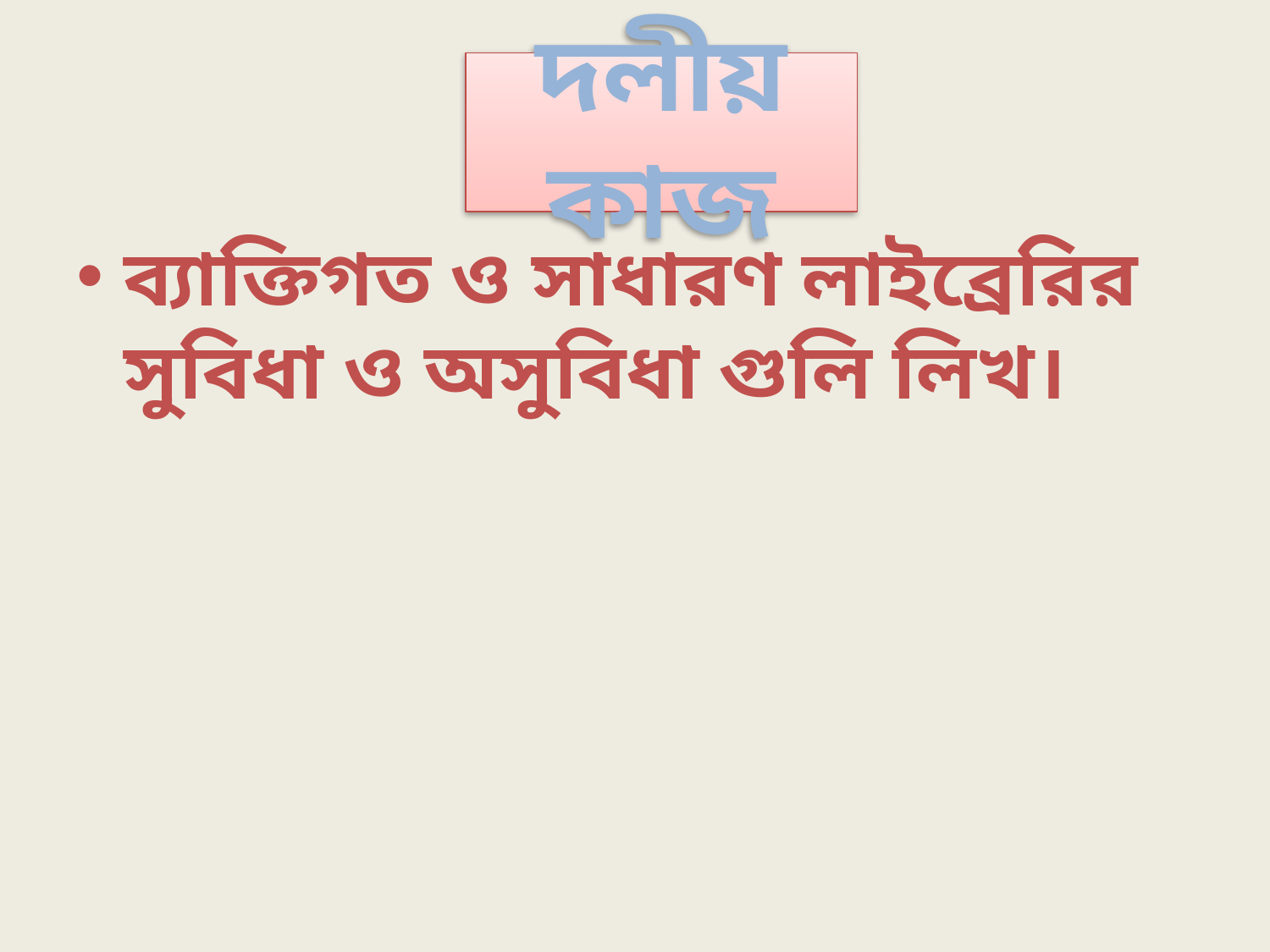

# দলীয় কাজ
ব্যাক্তিগত ও সাধারণ লাইব্রেরির সুবিধা ও অসুবিধা গুলি লিখ।